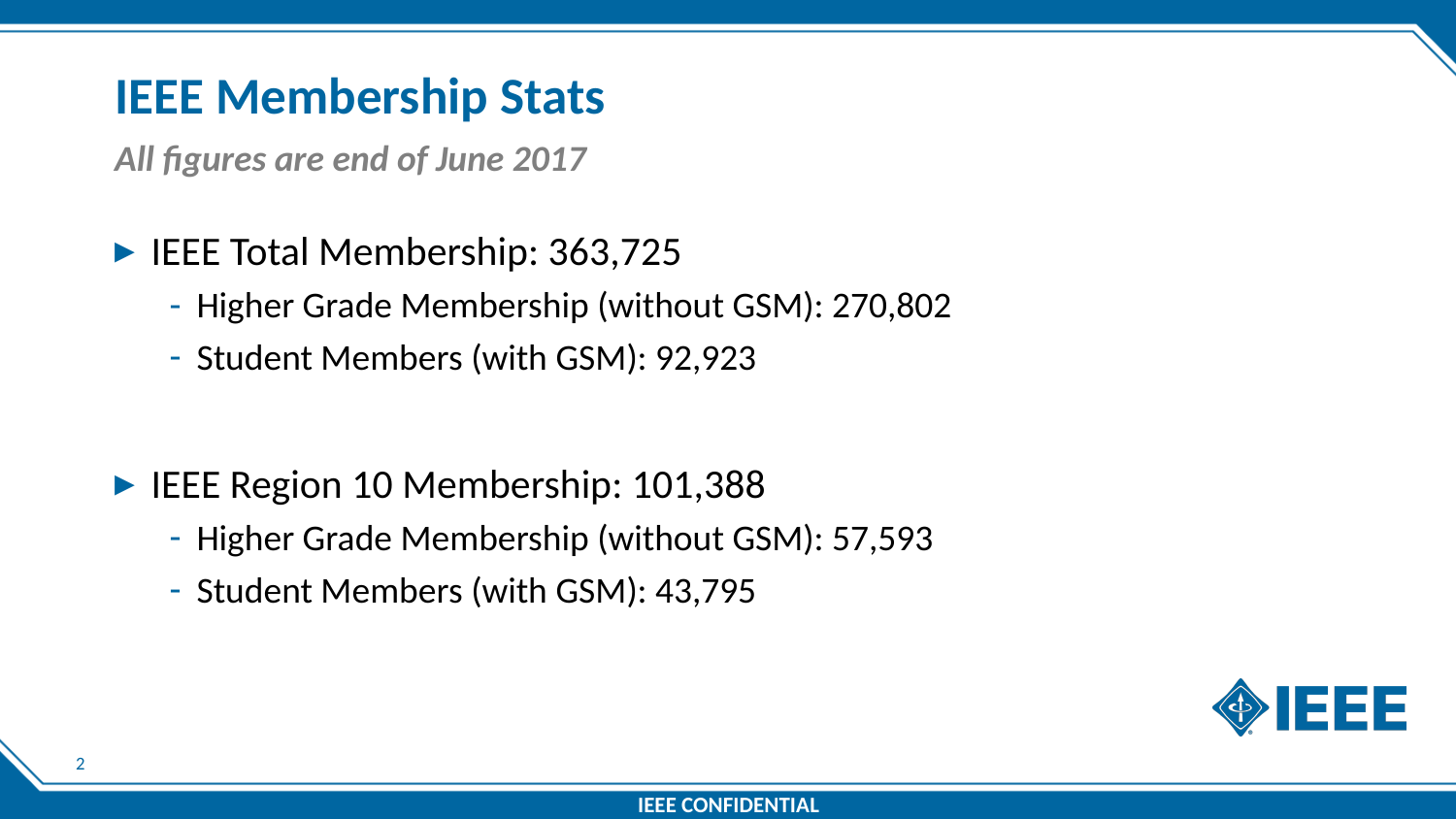

# IEEE Membership Stats
All figures are end of June 2017
 IEEE Total Membership: 363,725
Higher Grade Membership (without GSM): 270,802
Student Members (with GSM): 92,923

 IEEE Region 10 Membership: 101,388
Higher Grade Membership (without GSM): 57,593
Student Members (with GSM): 43,795

2